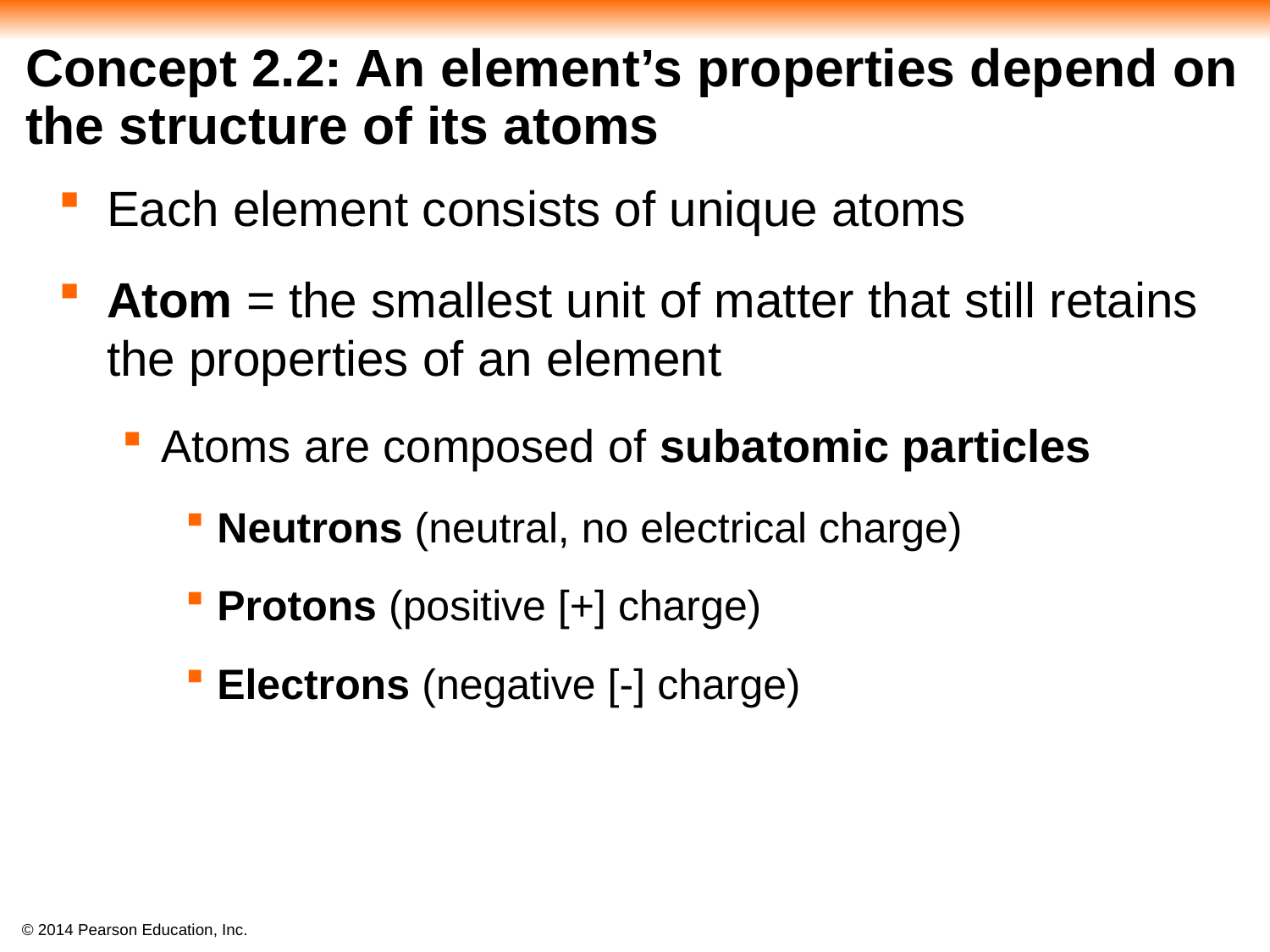

# Concept 2.2: An element’s properties depend on the structure of its atoms
Each element consists of unique atoms
Atom = the smallest unit of matter that still retains the properties of an element
Atoms are composed of subatomic particles
Neutrons (neutral, no electrical charge)
Protons (positive [+] charge)
Electrons (negative [-] charge)